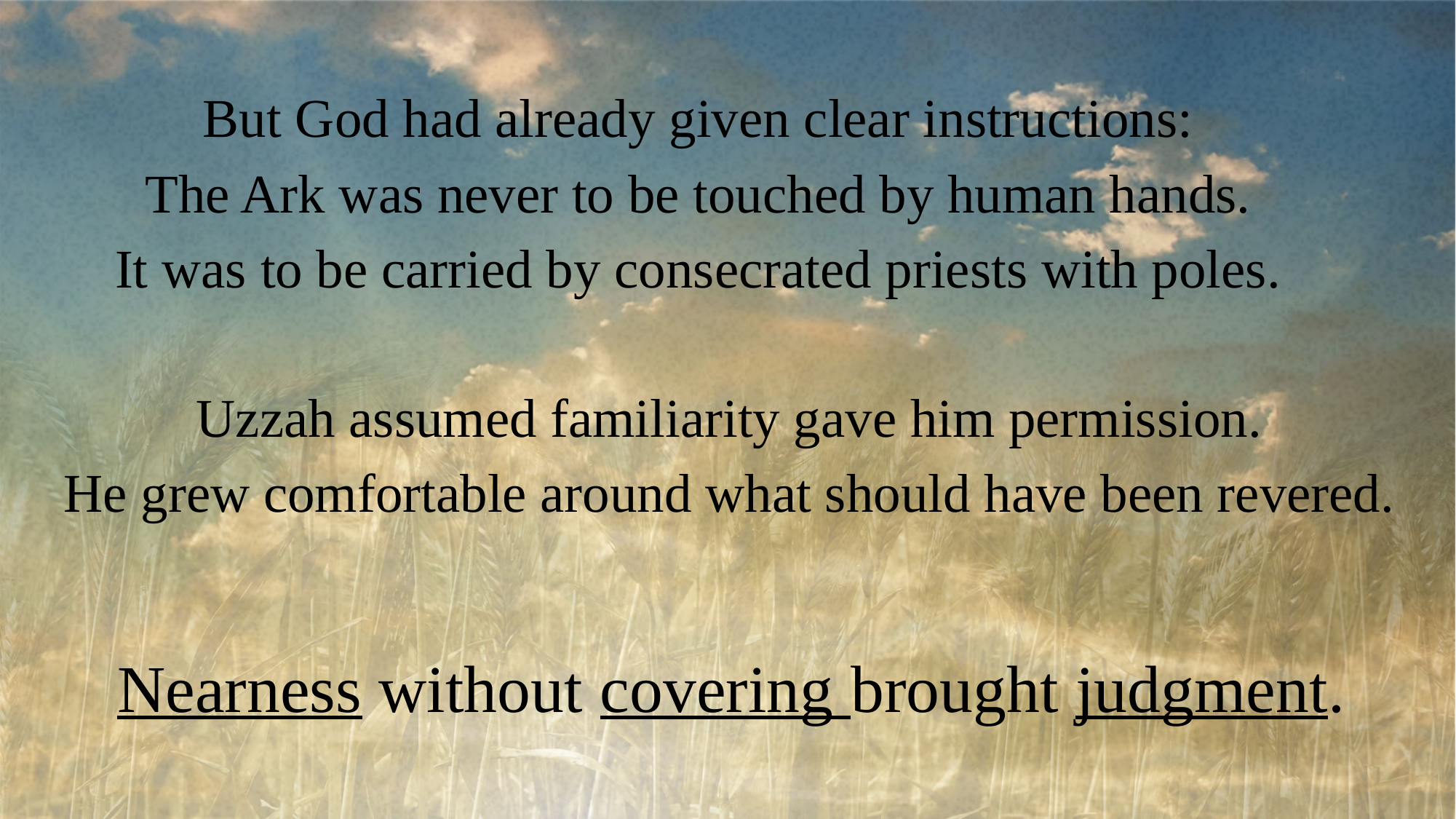

But God had already given clear instructions:
The Ark was never to be touched by human hands.
It was to be carried by consecrated priests with poles.
Uzzah assumed familiarity gave him permission.
He grew comfortable around what should have been revered.
Nearness without covering brought judgment.